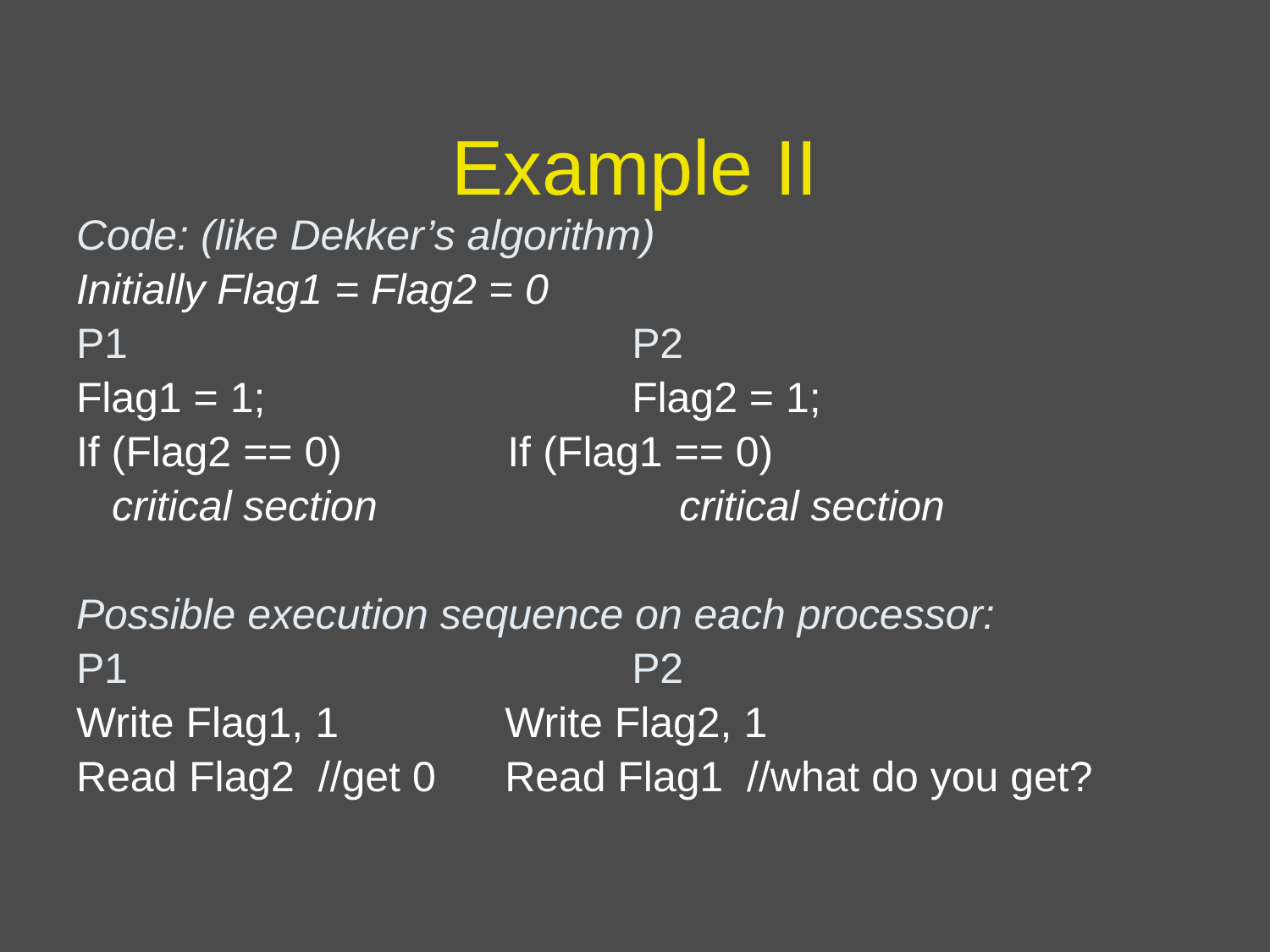

# Example II
Code: (like Dekker’s algorithm)
Initially Flag1 = Flag2 = 0
P1 				P2
Flag1 = 1; 			Flag2 = 1;
If (Flag2 == 0)              If (Flag1 == 0)
   critical section 		    critical section

Possible execution sequence on each processor:
P1 				P2
Write Flag1, 1 		Write Flag2, 1
Read Flag2  //get 0	Read Flag1  //what do you get?